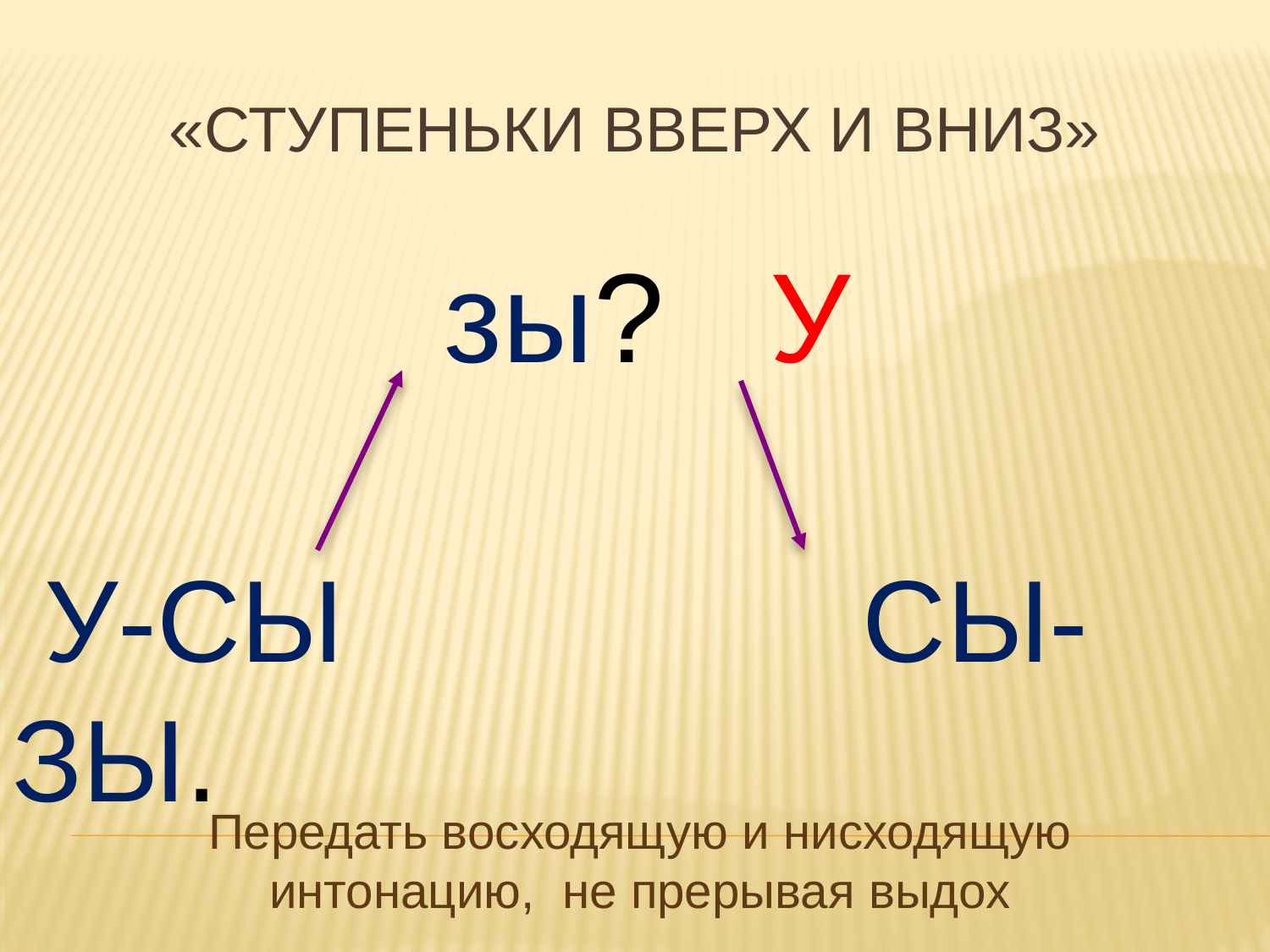

# «Ступеньки вверх и вниз»

          зы?   У

 У-СЫ                СЫ-ЗЫ.
Передать восходящую и нисходящую интонацию,  не прерывая выдох